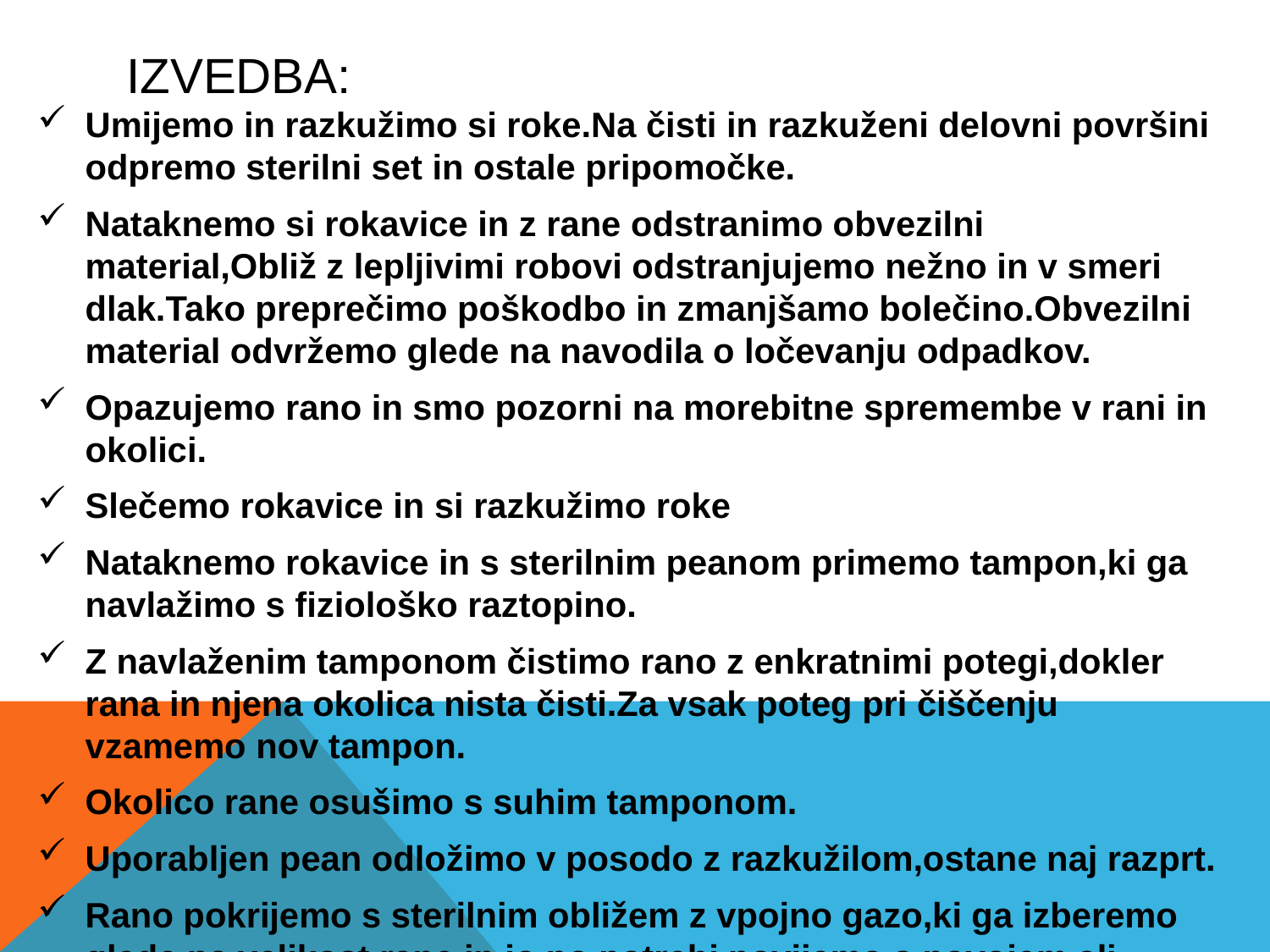

# IZVEDBA:
Umijemo in razkužimo si roke.Na čisti in razkuženi delovni površini odpremo sterilni set in ostale pripomočke.
Nataknemo si rokavice in z rane odstranimo obvezilni material,Obliž z lepljivimi robovi odstranjujemo nežno in v smeri dlak.Tako preprečimo poškodbo in zmanjšamo bolečino.Obvezilni material odvržemo glede na navodila o ločevanju odpadkov.
Opazujemo rano in smo pozorni na morebitne spremembe v rani in okolici.
Slečemo rokavice in si razkužimo roke
Nataknemo rokavice in s sterilnim peanom primemo tampon,ki ga navlažimo s fiziološko raztopino.
Z navlaženim tamponom čistimo rano z enkratnimi potegi,dokler rana in njena okolica nista čisti.Za vsak poteg pri čiščenju vzamemo nov tampon.
Okolico rane osušimo s suhim tamponom.
Uporabljen pean odložimo v posodo z razkužilom,ostane naj razprt.
Rano pokrijemo s sterilnim obližem z vpojno gazo,ki ga izberemo glede na velikost rane in jo po potrebi povijemo s povojem ali elastično mrežico.